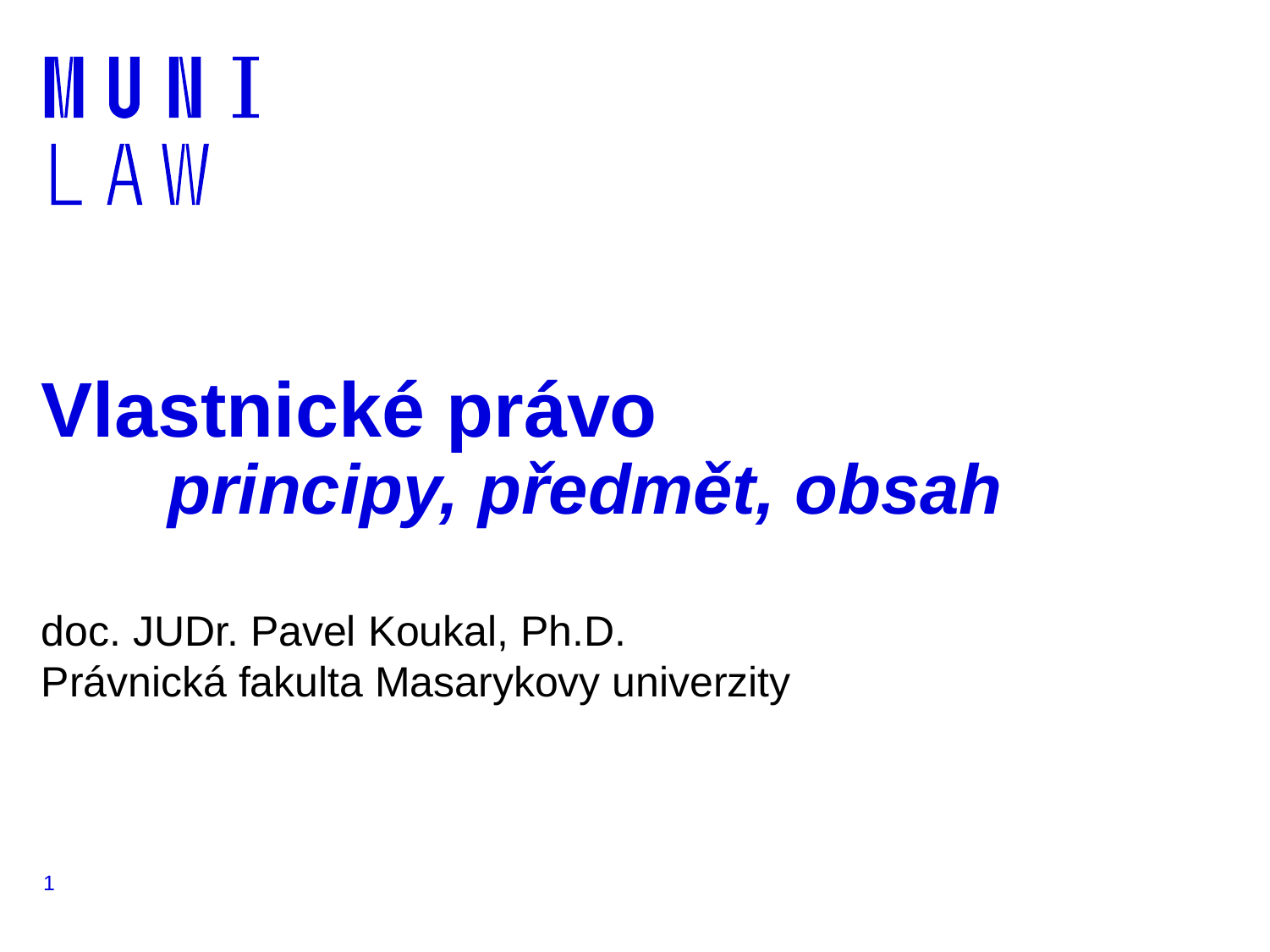

# Vlastnické právo principy, předmět, obsah
doc. JUDr. Pavel Koukal, Ph.D.
Právnická fakulta Masarykovy univerzity

1